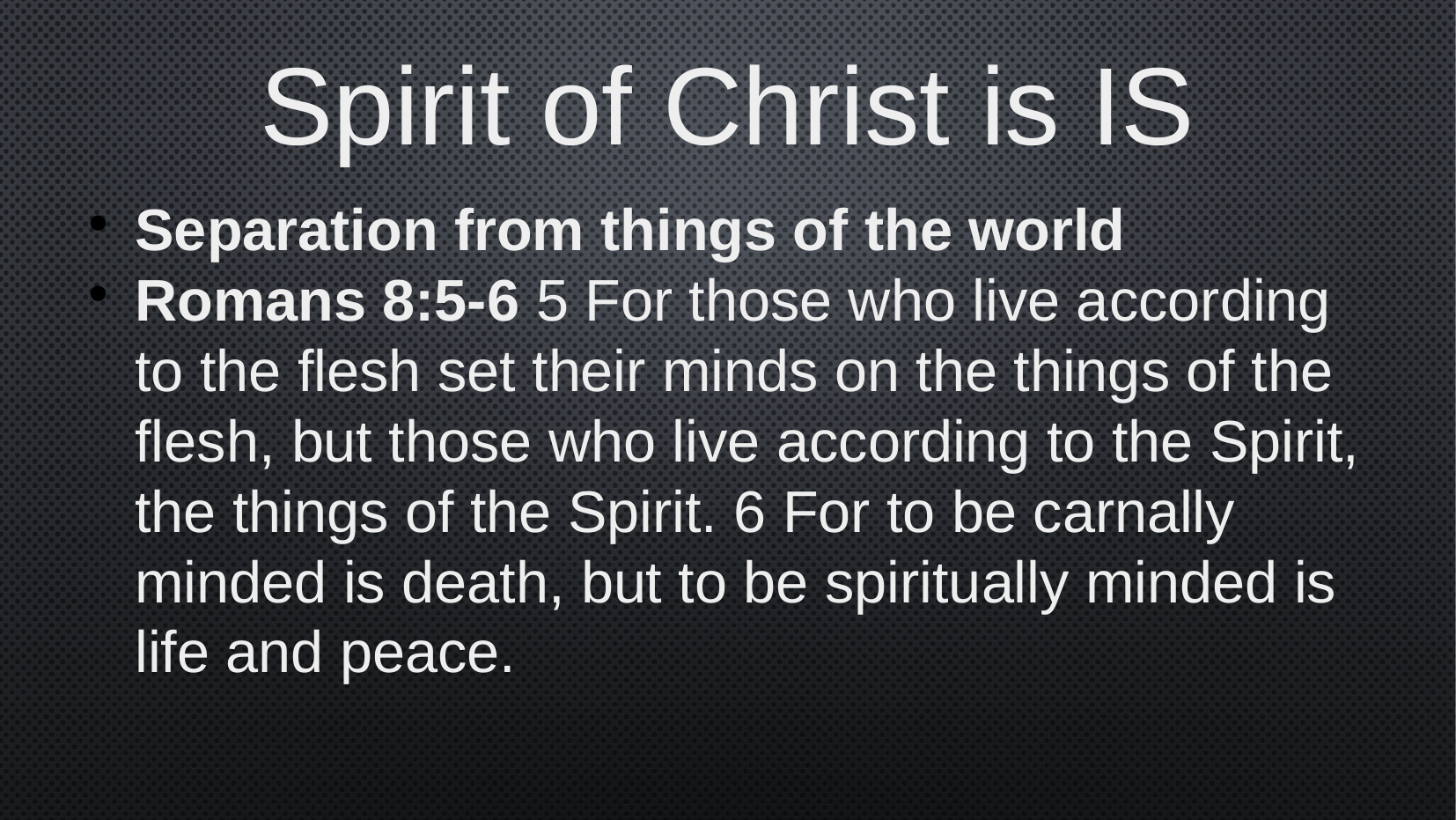

Spirit of Christ is IS
Separation from things of the world
Romans 8:5-6 5 For those who live according to the flesh set their minds on the things of the flesh, but those who live according to the Spirit, the things of the Spirit. 6 For to be carnally minded is death, but to be spiritually minded is life and peace.